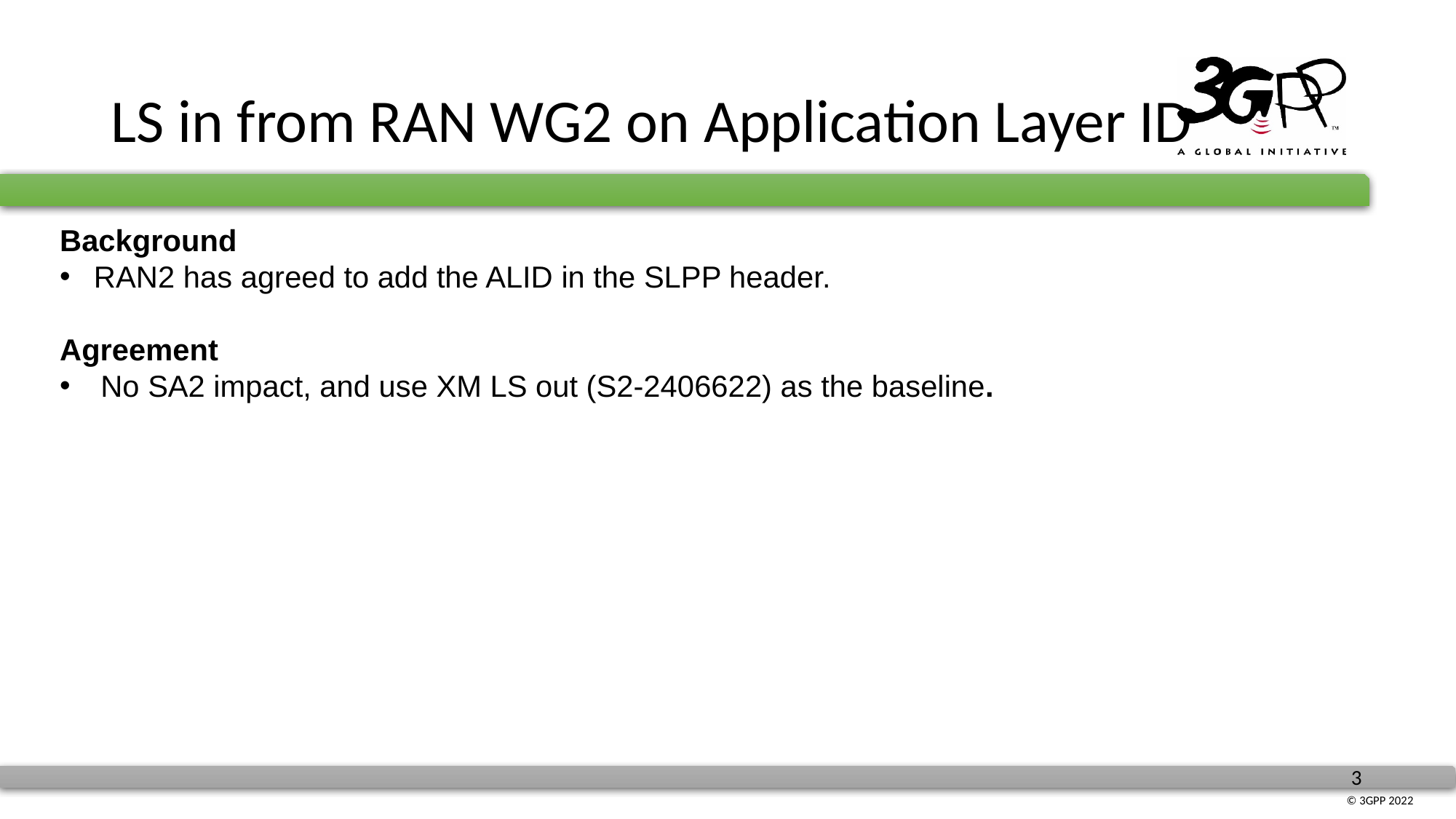

# LS in from RAN WG2 on Application Layer ID
Background
RAN2 has agreed to add the ALID in the SLPP header.

Agreement
No SA2 impact, and use XM LS out (S2-2406622) as the baseline.